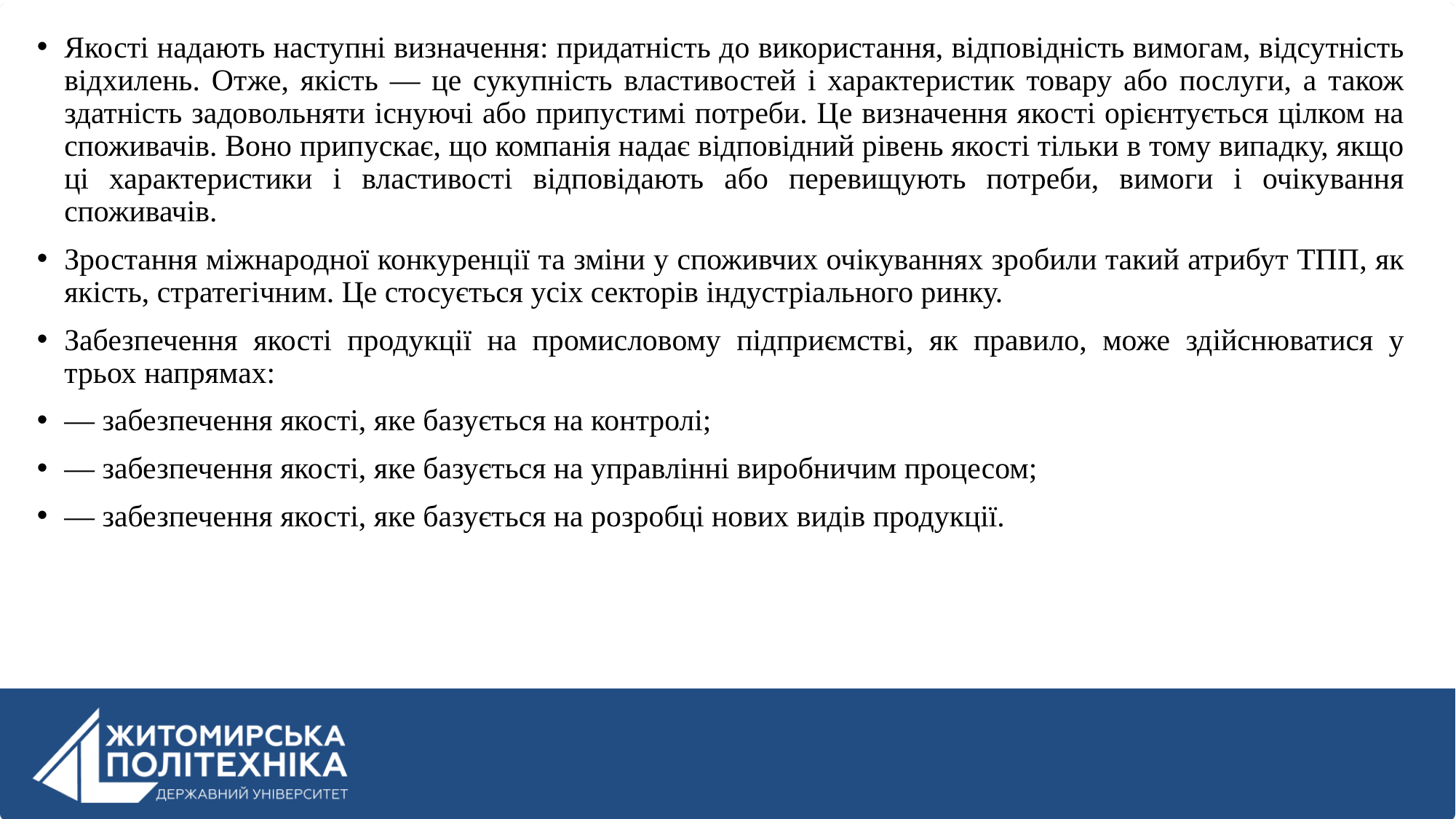

Якості надають наступні визначення: придатність до використання, відповідність вимогам, відсутність відхилень. Отже, якість — це сукупність властивостей і характеристик товару або послуги, а також здатність задовольняти існуючі або припустимі потреби. Це визначення якості орієнтується цілком на споживачів. Воно припускає, що компанія надає відповідний рівень якості тільки в тому випадку, якщо ці характеристики і властивості відповідають або перевищують потреби, вимоги і очікування споживачів.
Зростання міжнародної конкуренції та зміни у споживчих очікуваннях зробили такий атрибут ТПП, як якість, стратегічним. Це стосується усіх секторів індустріального ринку.
Забезпечення якості продукції на промисловому підприємстві, як правило, може здійснюватися у трьох напрямах:
— забезпечення якості, яке базується на контролі;
— забезпечення якості, яке базується на управлінні виробничим процесом;
— забезпечення якості, яке базується на розробці нових видів продукції.